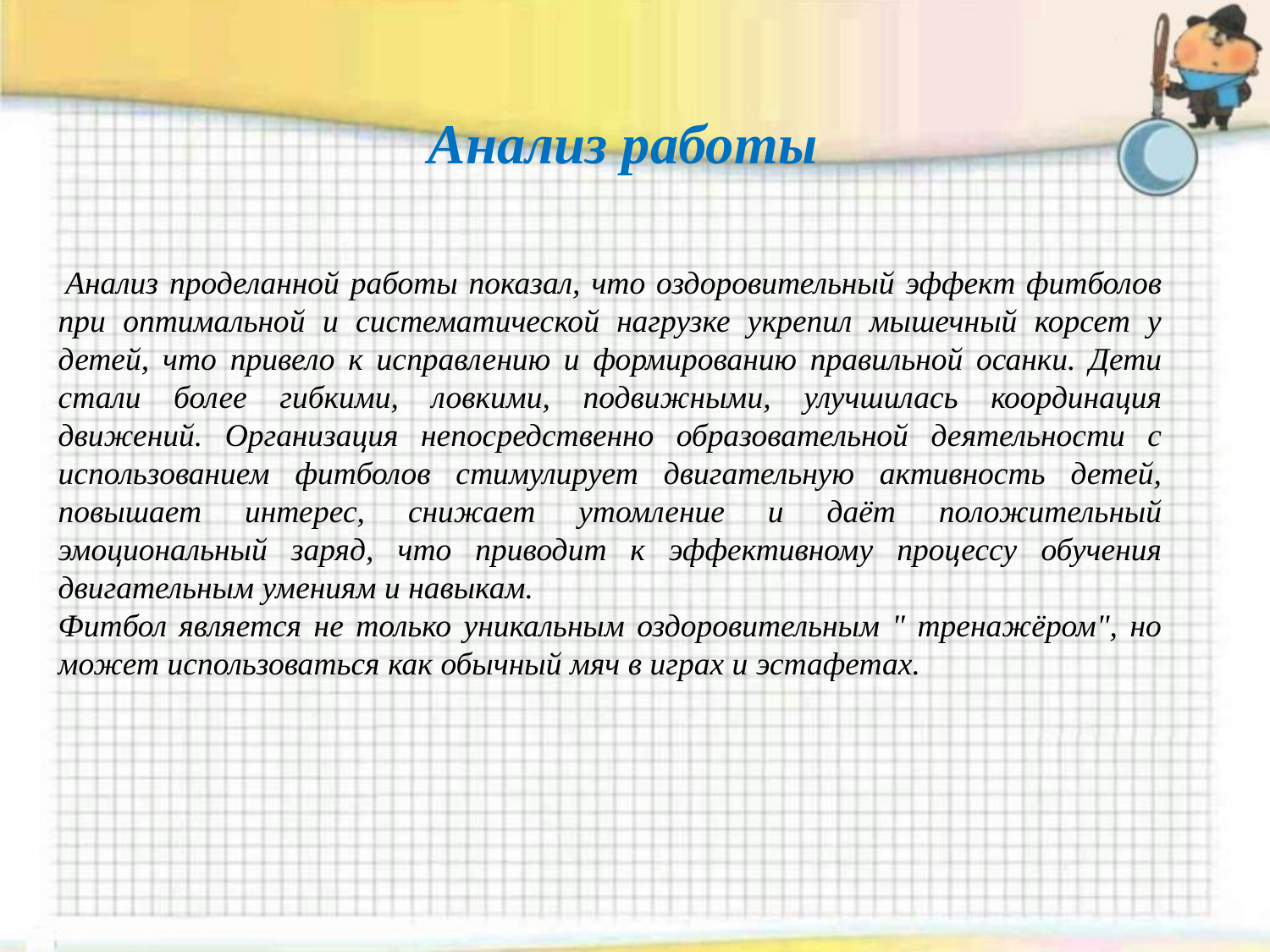

# Анализ работы
 Анализ проделанной работы показал, что оздоровительный эффект фитболов при оптимальной и систематической нагрузке укрепил мышечный корсет у детей, что привело к исправлению и формированию правильной осанки. Дети стали более гибкими, ловкими, подвижными, улучшилась координация движений. Организация непосредственно образовательной деятельности с использованием фитболов стимулирует двигательную активность детей, повышает интерес, снижает утомление и даёт положительный эмоциональный заряд, что приводит к эффективному процессу обучения двигательным умениям и навыкам.
Фитбол является не только уникальным оздоровительным " тренажёром", но может использоваться как обычный мяч в играх и эстафетах.